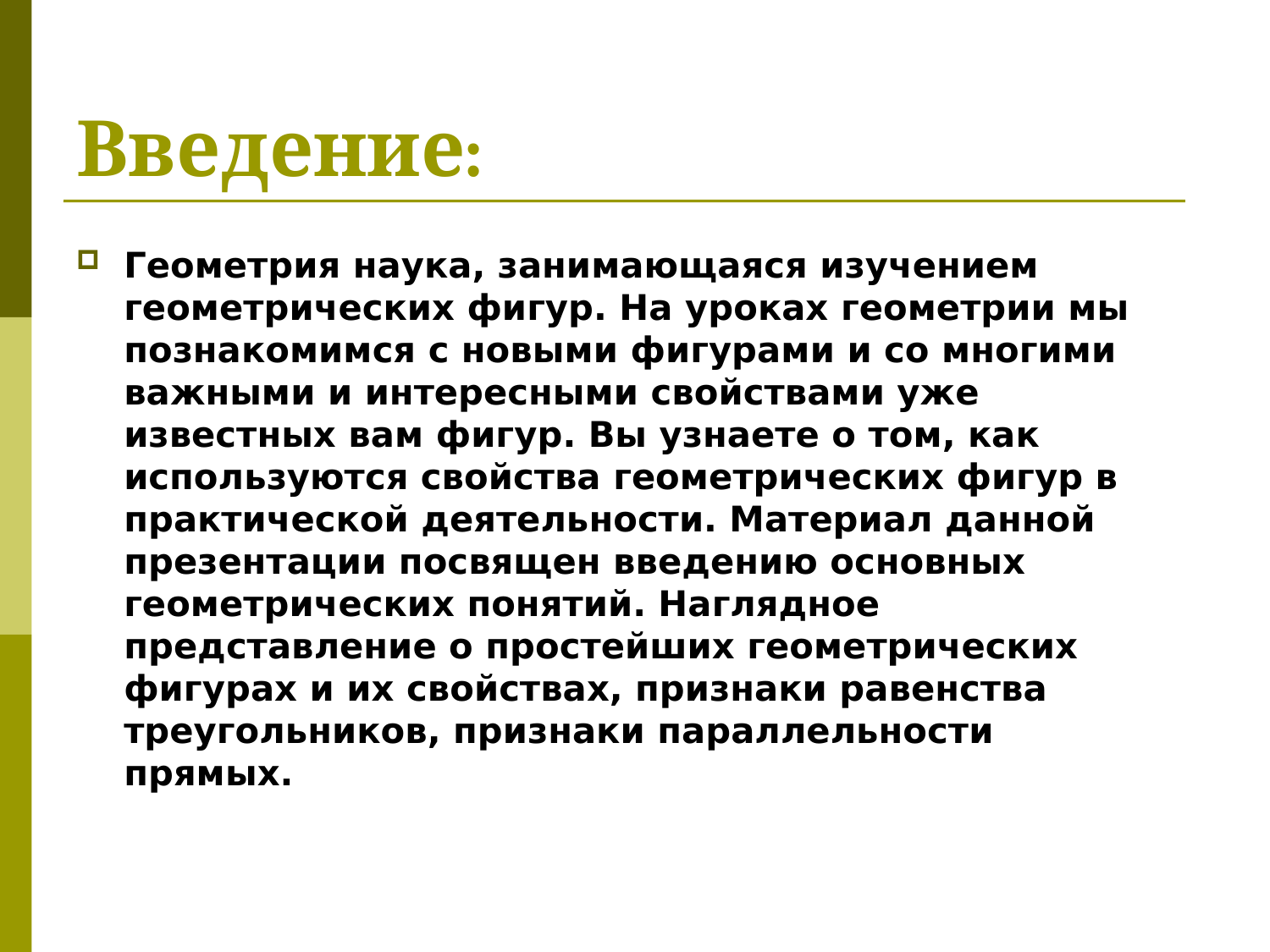

# Введение:
Геометрия наука, занимающаяся изучением геометрических фигур. На уроках геометрии мы познакомимся с новыми фигурами и со многими важными и интересными свойствами уже известных вам фигур. Вы узнаете о том, как используются свойства геометрических фигур в практической деятельности. Материал данной презентации посвящен введению основных геометрических понятий. Наглядное представление о простейших геометрических фигурах и их свойствах, признаки равенства треугольников, признаки параллельности прямых.